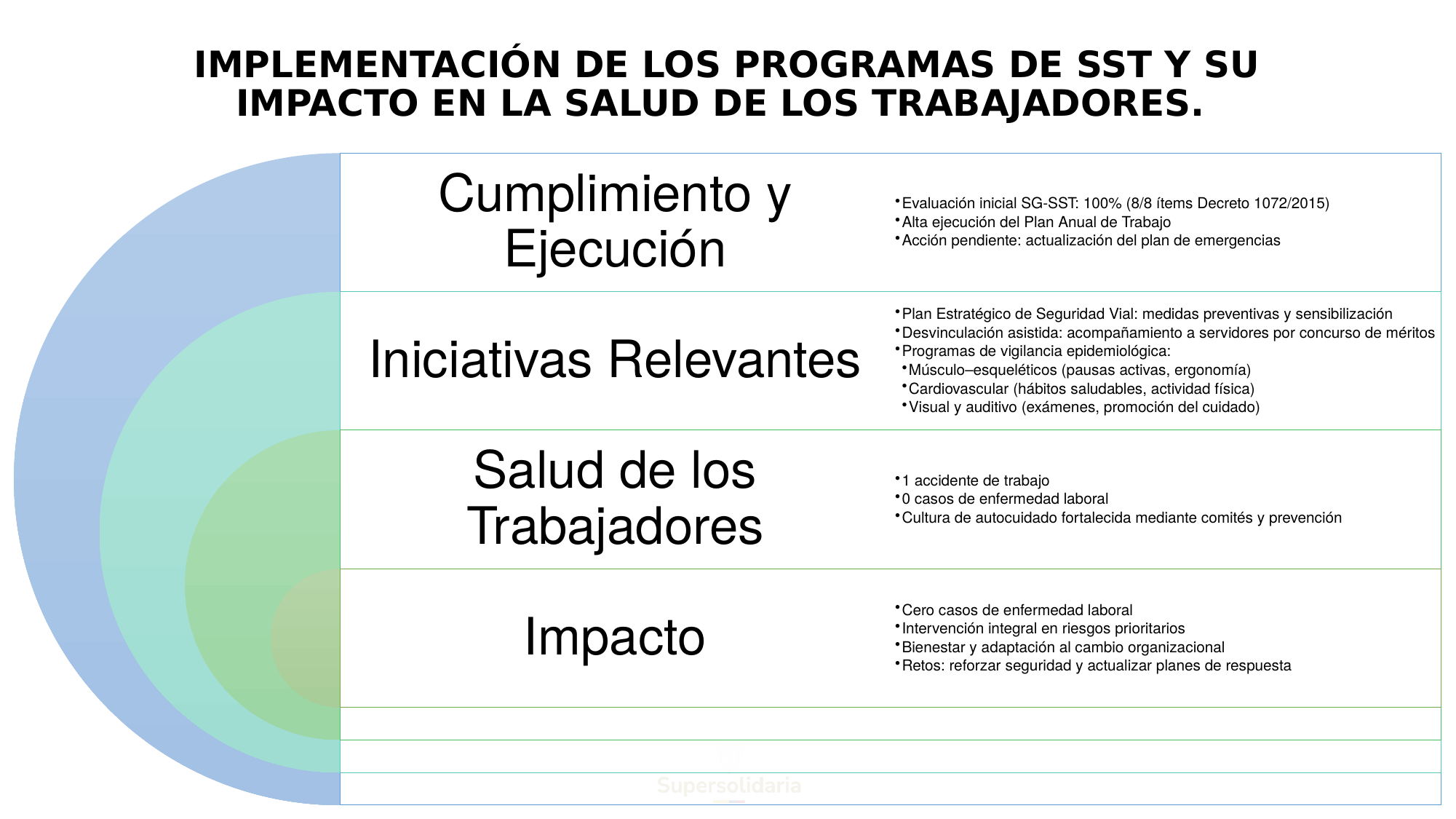

# IMPLEMENTACIÓN DE LOS PROGRAMAS DE SST Y SU IMPACTO EN LA SALUD DE LOS TRABAJADORES.
Cumplimiento y Ejecución
Iniciativas Relevantes
Salud de los Trabajadores
Impacto
Evaluación inicial SG-SST: 100% (8/8 ítems Decreto 1072/2015)
Alta ejecución del Plan Anual de Trabajo
Acción pendiente: actualización del plan de emergencias
Plan Estratégico de Seguridad Vial: medidas preventivas y sensibilización
Desvinculación asistida: acompañamiento a servidores por concurso de méritos
Programas de vigilancia epidemiológica:
Músculo–esqueléticos (pausas activas, ergonomía)
Cardiovascular (hábitos saludables, actividad física)
Visual y auditivo (exámenes, promoción del cuidado)
1 accidente de trabajo
0 casos de enfermedad laboral
Cultura de autocuidado fortalecida mediante comités y prevención
Cero casos de enfermedad laboral
Intervención integral en riesgos prioritarios
Bienestar y adaptación al cambio organizacional
Retos: reforzar seguridad y actualizar planes de respuesta